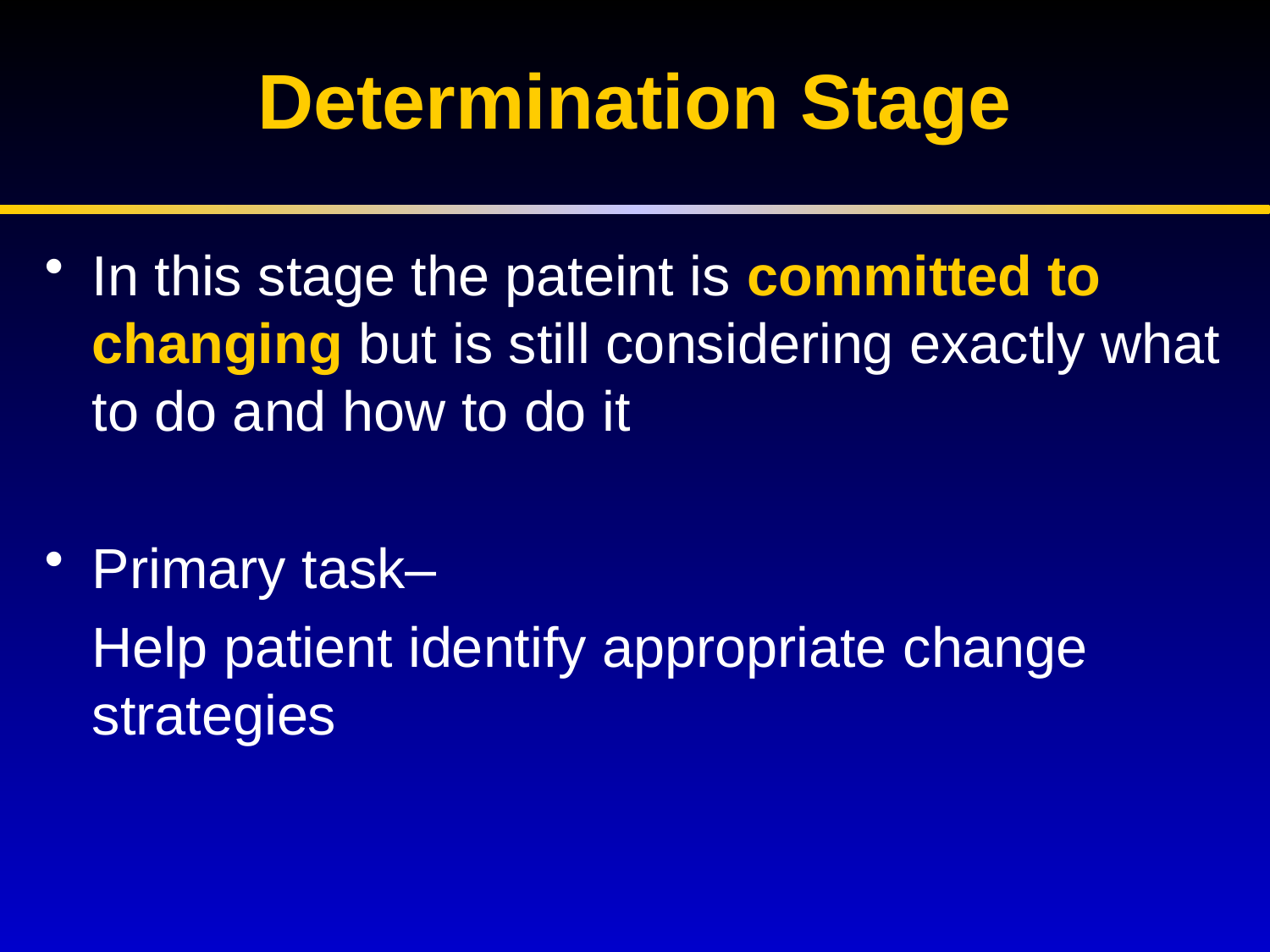

Determination Stage
In this stage the pateint is committed to changing but is still considering exactly what to do and how to do it

Primary task–
	Help patient identify appropriate change strategies